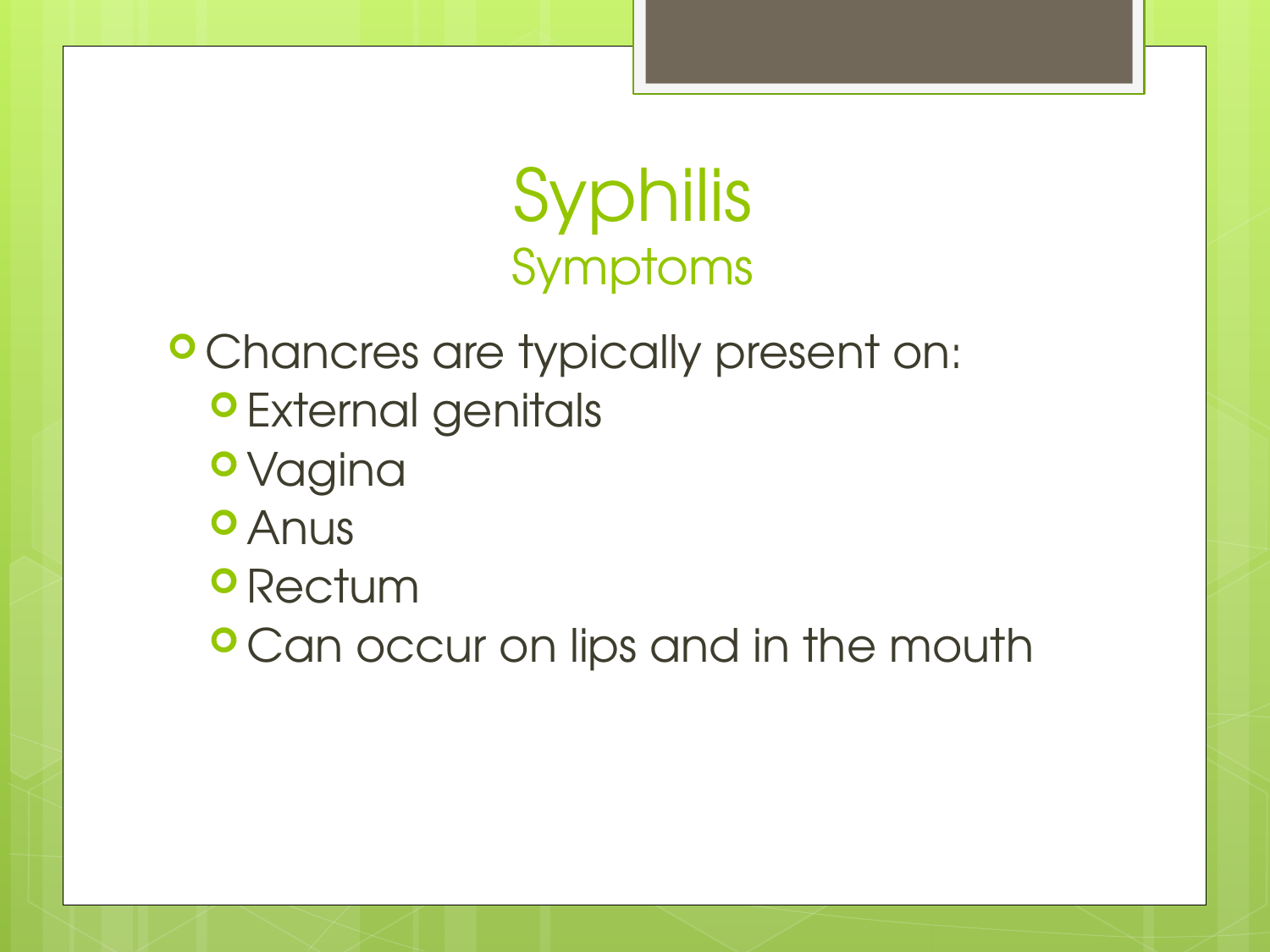

# Syphilis Symptoms
Chancres are typically present on:
External genitals
Vagina
Anus
Rectum
Can occur on lips and in the mouth